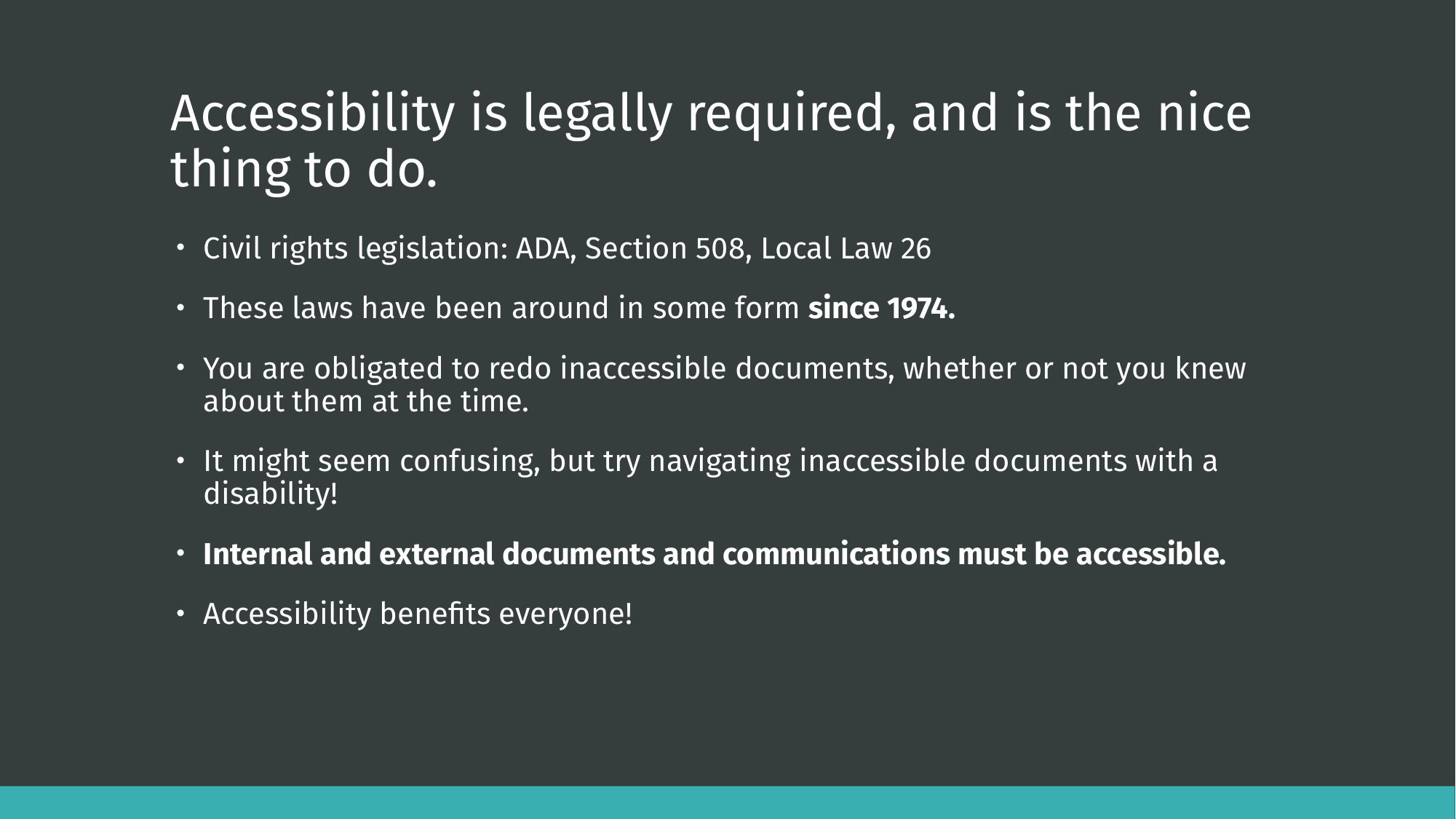

# Accessibility is legally required, and is the nice thing to do.
Civil rights legislation: ADA, Section 508, Local Law 26
These laws have been around in some form since 1974.
You are obligated to redo inaccessible documents, whether or not you knew about them at the time.
It might seem confusing, but try navigating inaccessible documents with a disability!
Internal and external documents and communications must be accessible.
Accessibility benefits everyone!